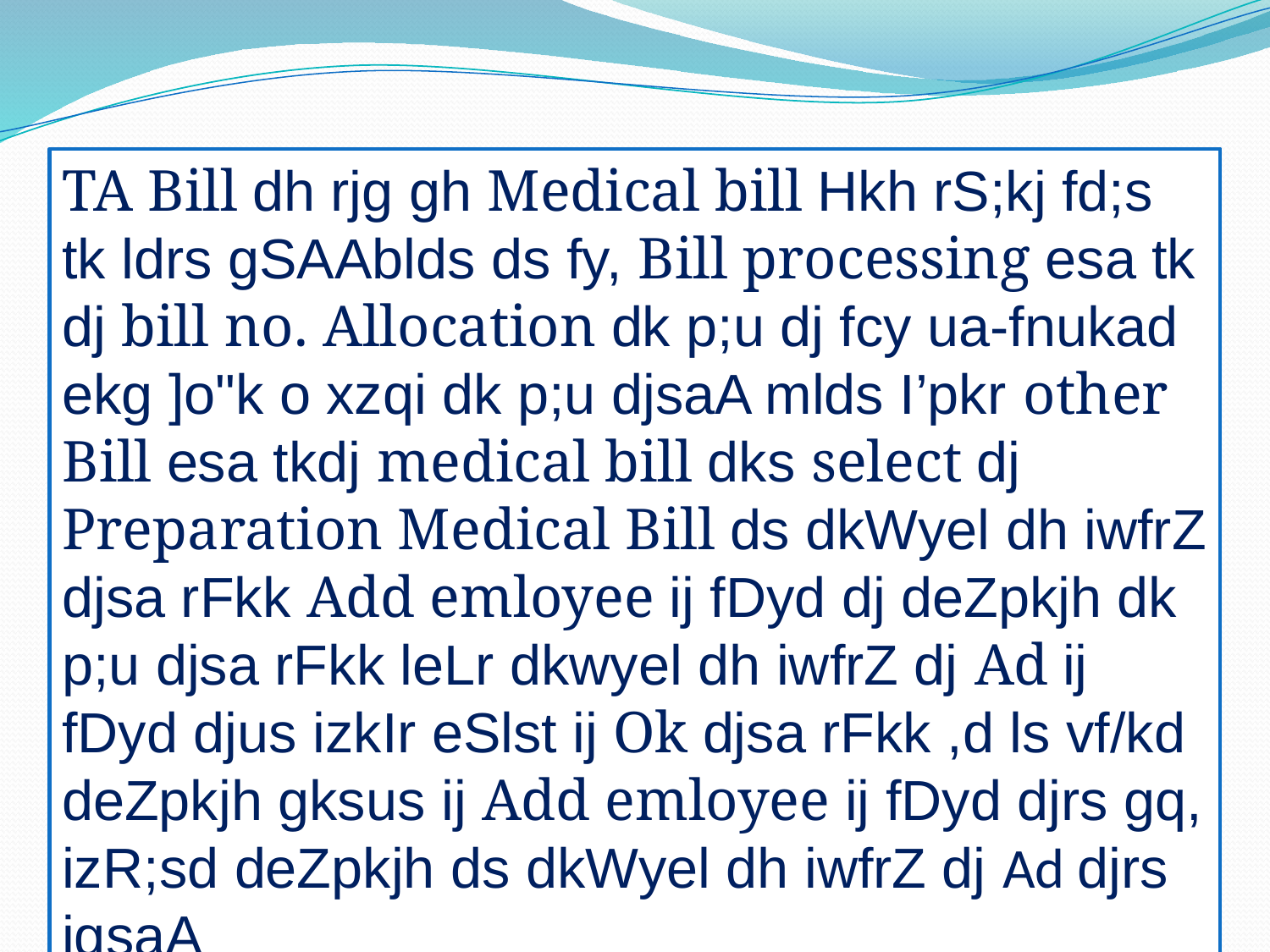

TA Bill dh rjg gh Medical bill Hkh rS;kj fd;s tk ldrs gSAAblds ds fy, Bill processing esa tk dj bill no. Allocation dk p;u dj fcy ua-fnukad ekg ]o"k o xzqi dk p;u djsaA mlds I’pkr other Bill esa tkdj medical bill dks select dj Preparation Medical Bill ds dkWyel dh iwfrZ djsa rFkk Add emloyee ij fDyd dj deZpkjh dk p;u djsa rFkk leLr dkwyel dh iwfrZ dj Ad ij fDyd djus izkIr eSlst ij Ok djsa rFkk ,d ls vf/kd deZpkjh gksus ij Add emloyee ij fDyd djrs gq, izR;sd deZpkjh ds dkWyel dh iwfrZ dj Ad djrs jgsaA